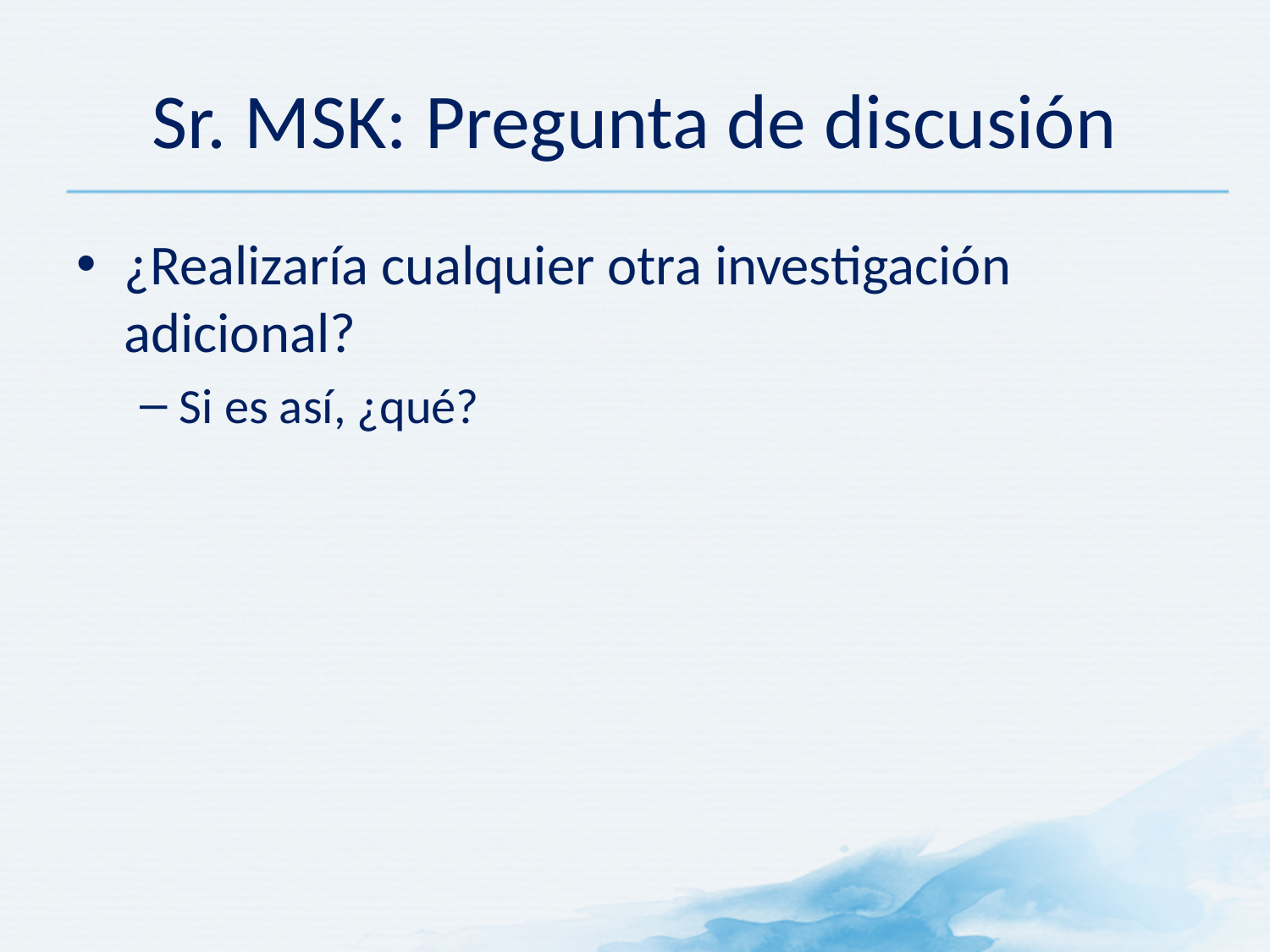

# Sr. MSK: Pregunta de discusión
¿Realizaría cualquier otra investigación adicional?
Si es así, ¿qué?